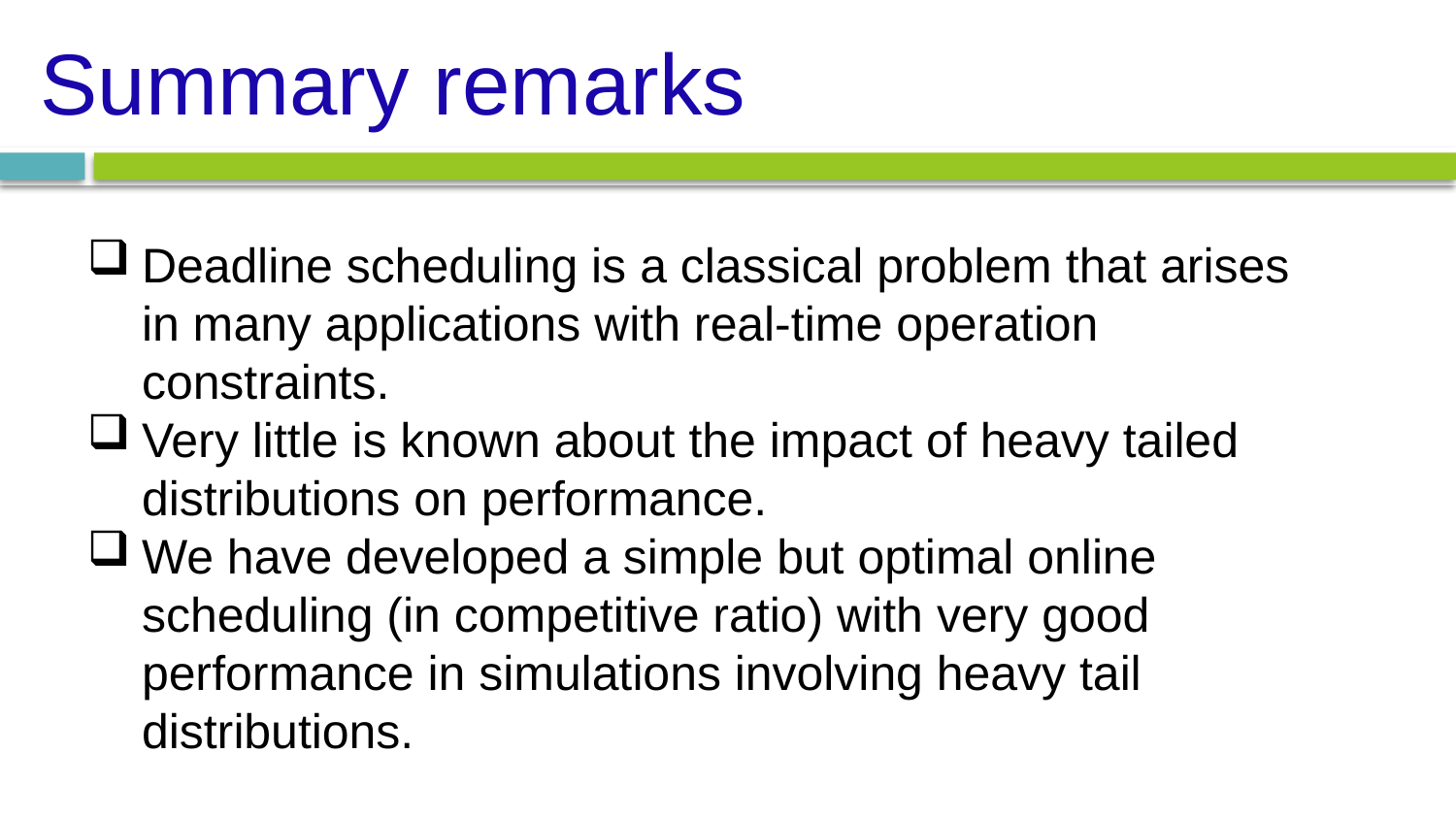

# Summary remarks
Deadline scheduling is a classical problem that arises in many applications with real-time operation constraints.
Very little is known about the impact of heavy tailed distributions on performance.
We have developed a simple but optimal online scheduling (in competitive ratio) with very good performance in simulations involving heavy tail distributions.